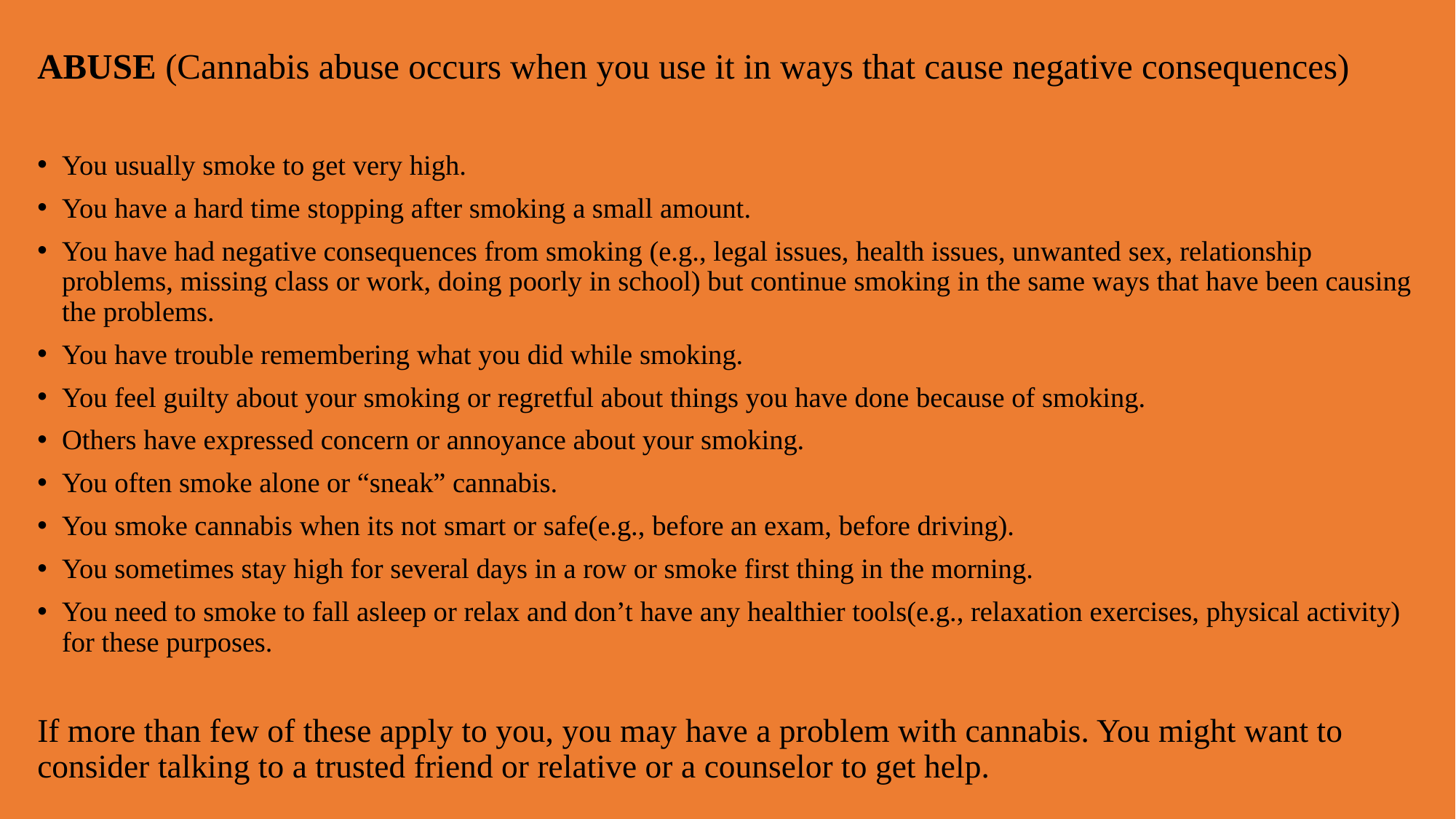

# Cannabis ABUSE
ABUSE (Cannabis abuse occurs when you use it in ways that cause negative consequences)

You usually smoke to get very high.
You have a hard time stopping after smoking a small amount.
You have had negative consequences from smoking (e.g., legal issues, health issues, unwanted sex, relationship problems, missing class or work, doing poorly in school) but continue smoking in the same ways that have been causing the problems.
You have trouble remembering what you did while smoking.
You feel guilty about your smoking or regretful about things you have done because of smoking.
Others have expressed concern or annoyance about your smoking.
You often smoke alone or “sneak” cannabis.
You smoke cannabis when its not smart or safe(e.g., before an exam, before driving).
You sometimes stay high for several days in a row or smoke first thing in the morning.
You need to smoke to fall asleep or relax and don’t have any healthier tools(e.g., relaxation exercises, physical activity) for these purposes.

If more than few of these apply to you, you may have a problem with cannabis. You might want to consider talking to a trusted friend or relative or a counselor to get help.